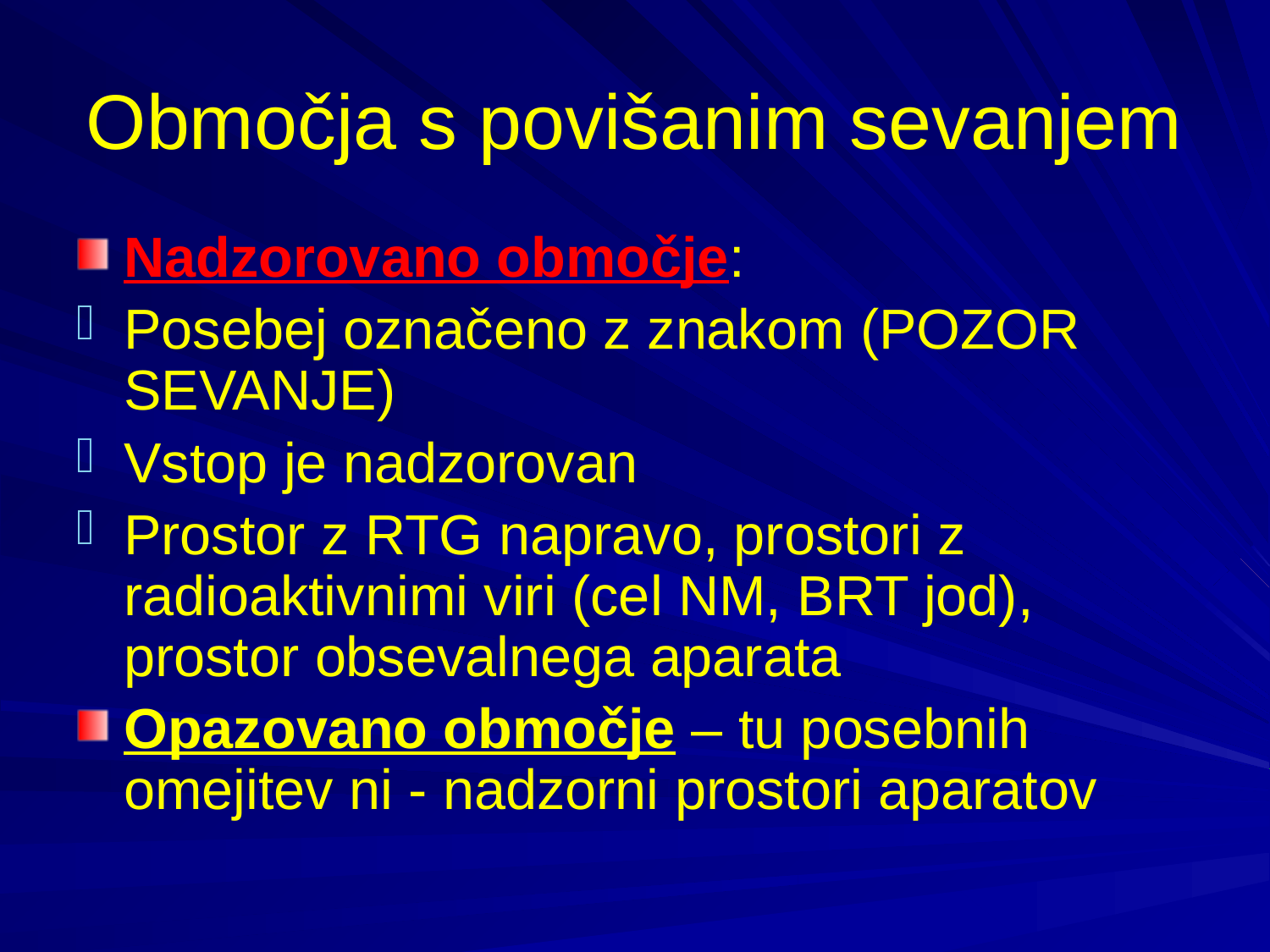

# Območja s povišanim sevanjem
Nadzorovano območje:
Posebej označeno z znakom (POZOR SEVANJE)
Vstop je nadzorovan
Prostor z RTG napravo, prostori z radioaktivnimi viri (cel NM, BRT jod), prostor obsevalnega aparata
Opazovano območje – tu posebnih omejitev ni - nadzorni prostori aparatov